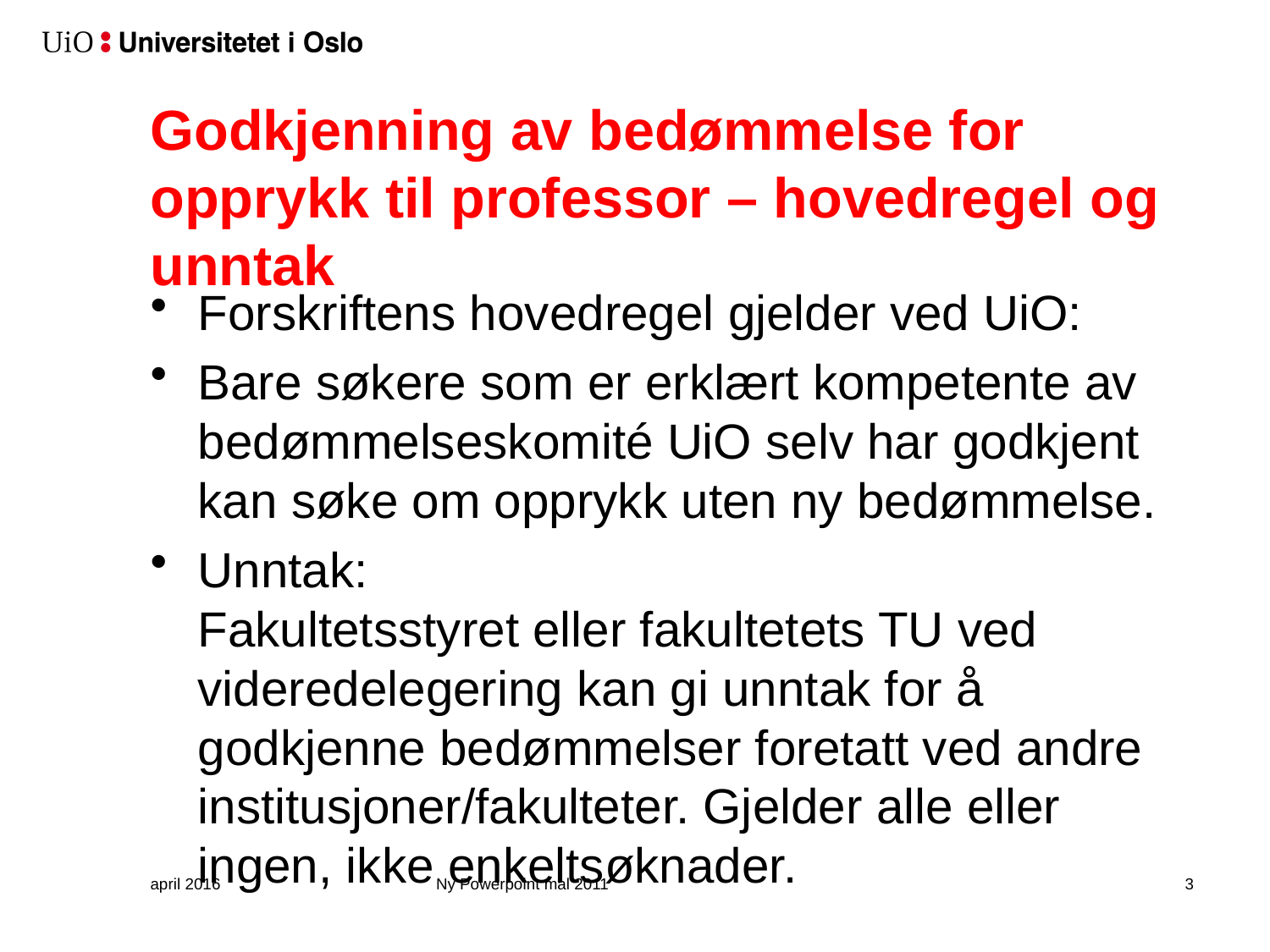

# Godkjenning av bedømmelse for opprykk til professor – hovedregel og unntak
Forskriftens hovedregel gjelder ved UiO:
Bare søkere som er erklært kompetente av bedømmelseskomité UiO selv har godkjent kan søke om opprykk uten ny bedømmelse.
Unntak:
Fakultetsstyret eller fakultetets TU ved videredelegering kan gi unntak for å godkjenne bedømmelser foretatt ved andre institusjoner/fakulteter. Gjelder alle eller ingen, ikke enkeltsøknader.
april 2016
Ny Powerpoint mal 2011
3